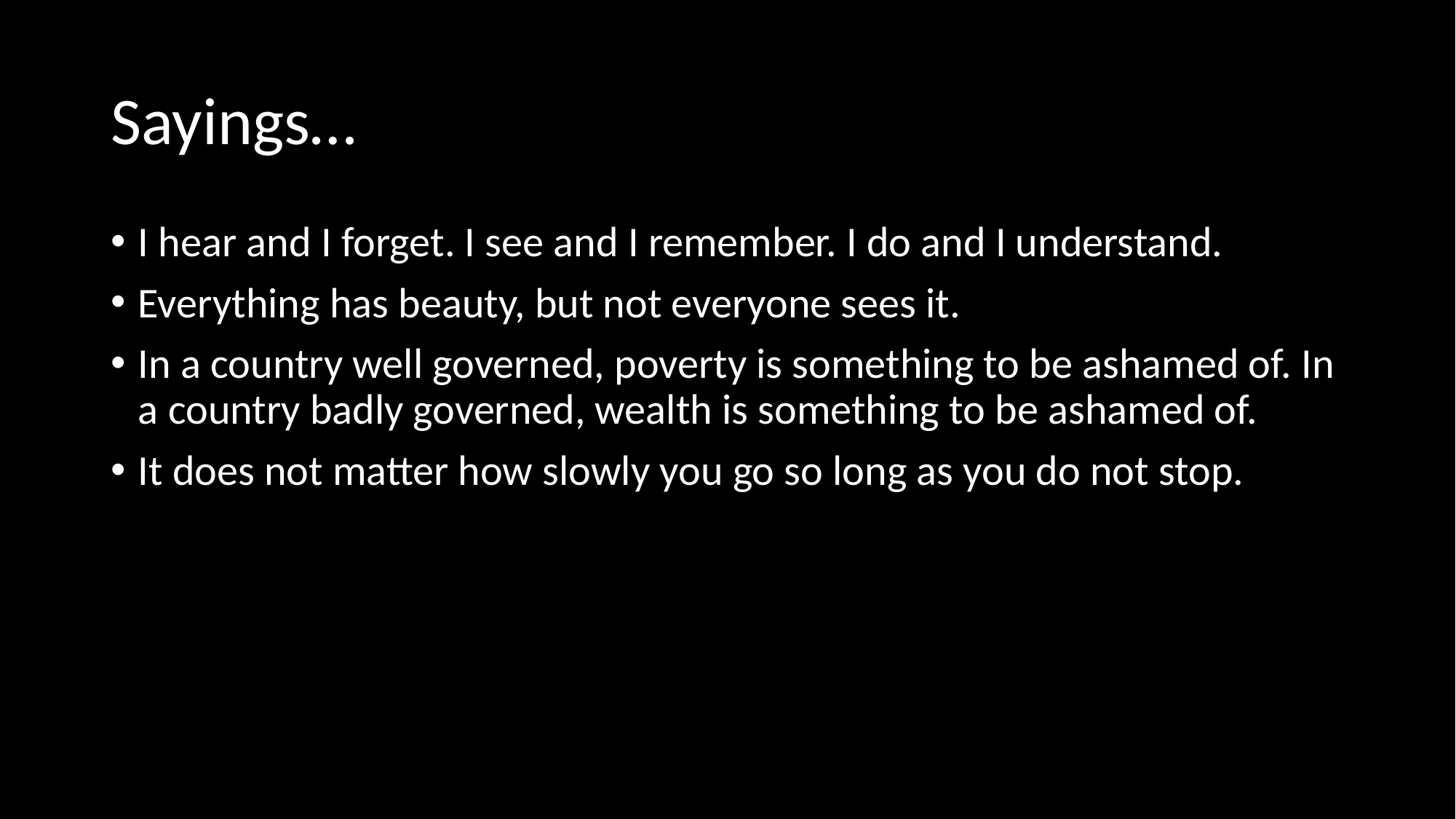

# Sayings…
I hear and I forget. I see and I remember. I do and I understand.
Everything has beauty, but not everyone sees it.
In a country well governed, poverty is something to be ashamed of. In a country badly governed, wealth is something to be ashamed of.
It does not matter how slowly you go so long as you do not stop.